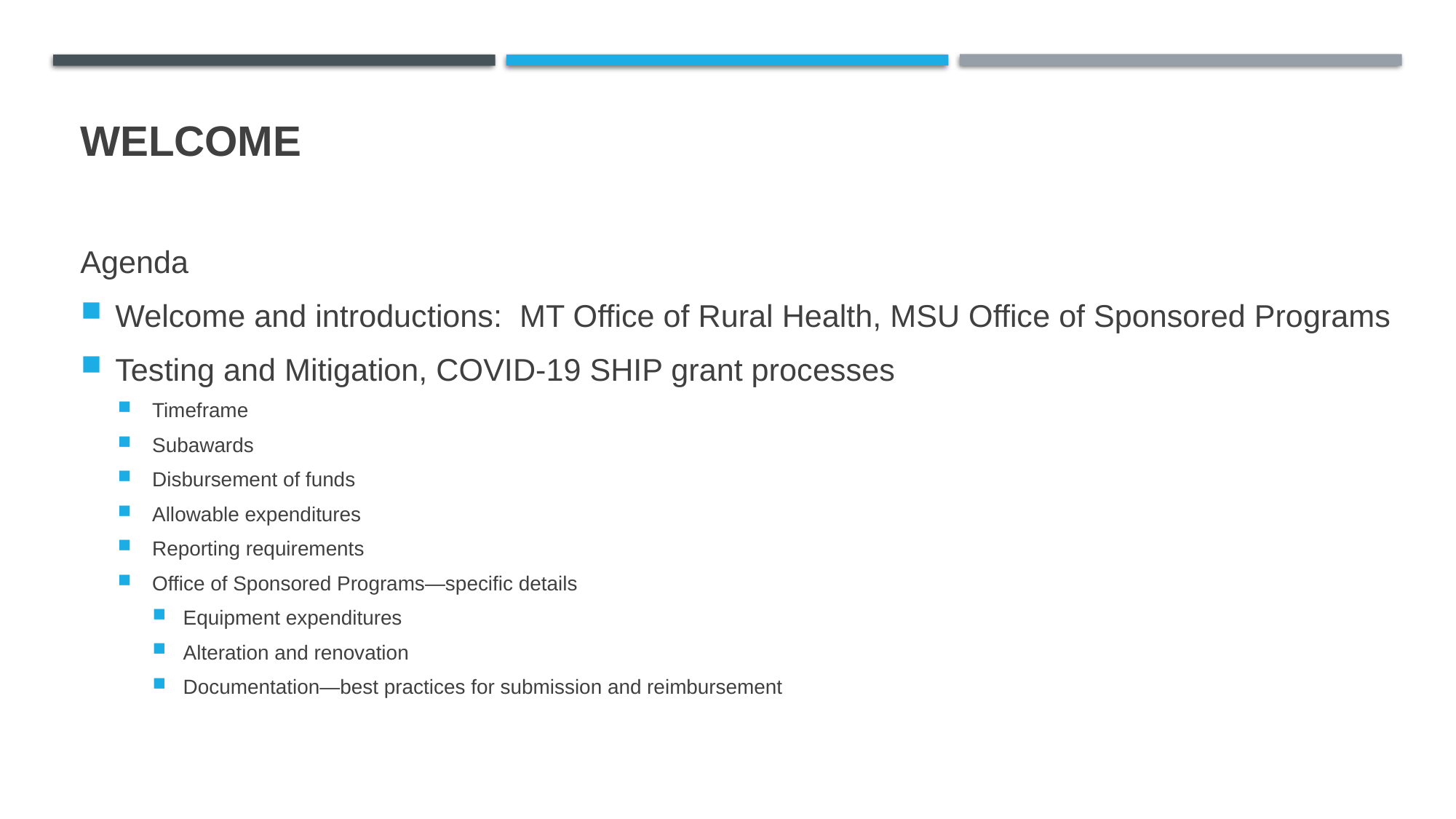

# Welcome
Agenda
Welcome and introductions:  MT Office of Rural Health, MSU Office of Sponsored Programs
Testing and Mitigation, COVID-19 SHIP grant processes
Timeframe
Subawards
Disbursement of funds
Allowable expenditures
Reporting requirements
Office of Sponsored Programs—specific details
Equipment expenditures
Alteration and renovation
Documentation—best practices for submission and reimbursement